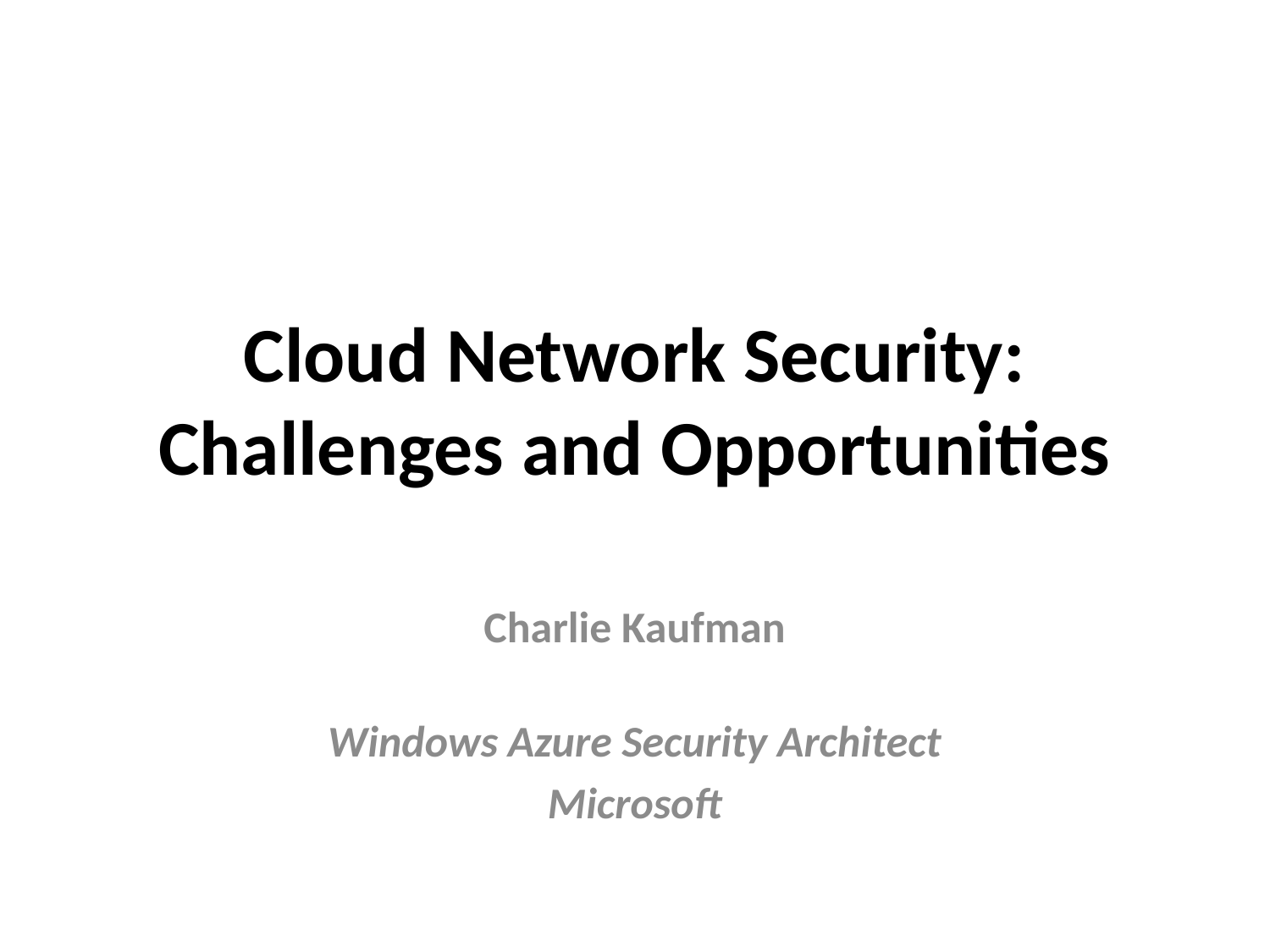

# Cloud Network Security: Challenges and Opportunities
Charlie Kaufman
Windows Azure Security Architect
Microsoft